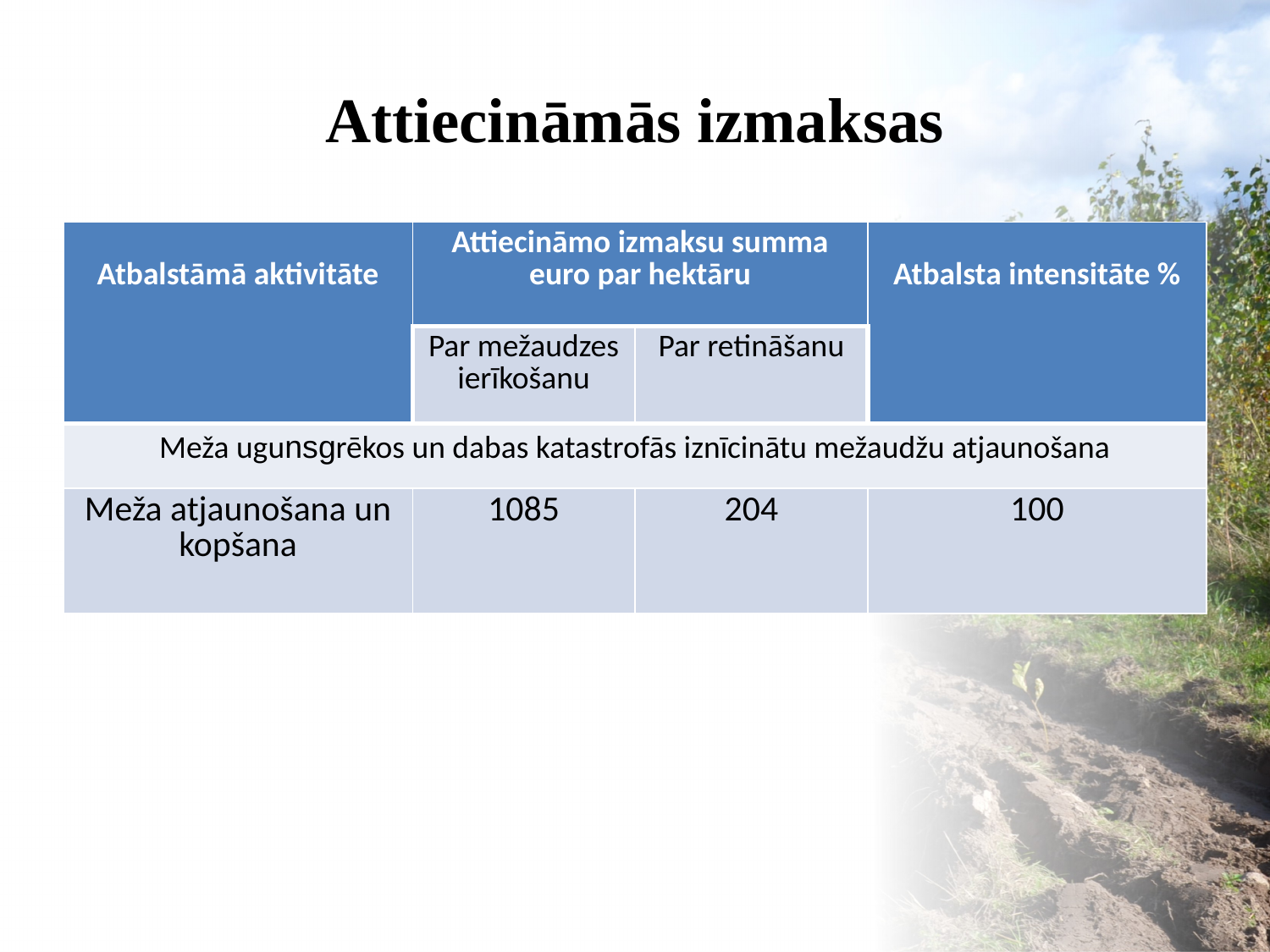

# Attiecināmās izmaksas
| Atbalstāmā aktivitāte | Attiecināmo izmaksu summa euro par hektāru |  | Atbalsta intensitāte % |
| --- | --- | --- | --- |
|  | Par mežaudzes ierīkošanu | Par retināšanu |  |
| Meža ugunsgrēkos un dabas katastrofās iznīcinātu mežaudžu atjaunošana |  |  |  |
| Meža atjaunošana un kopšana | 1085 | 204 | 100 |